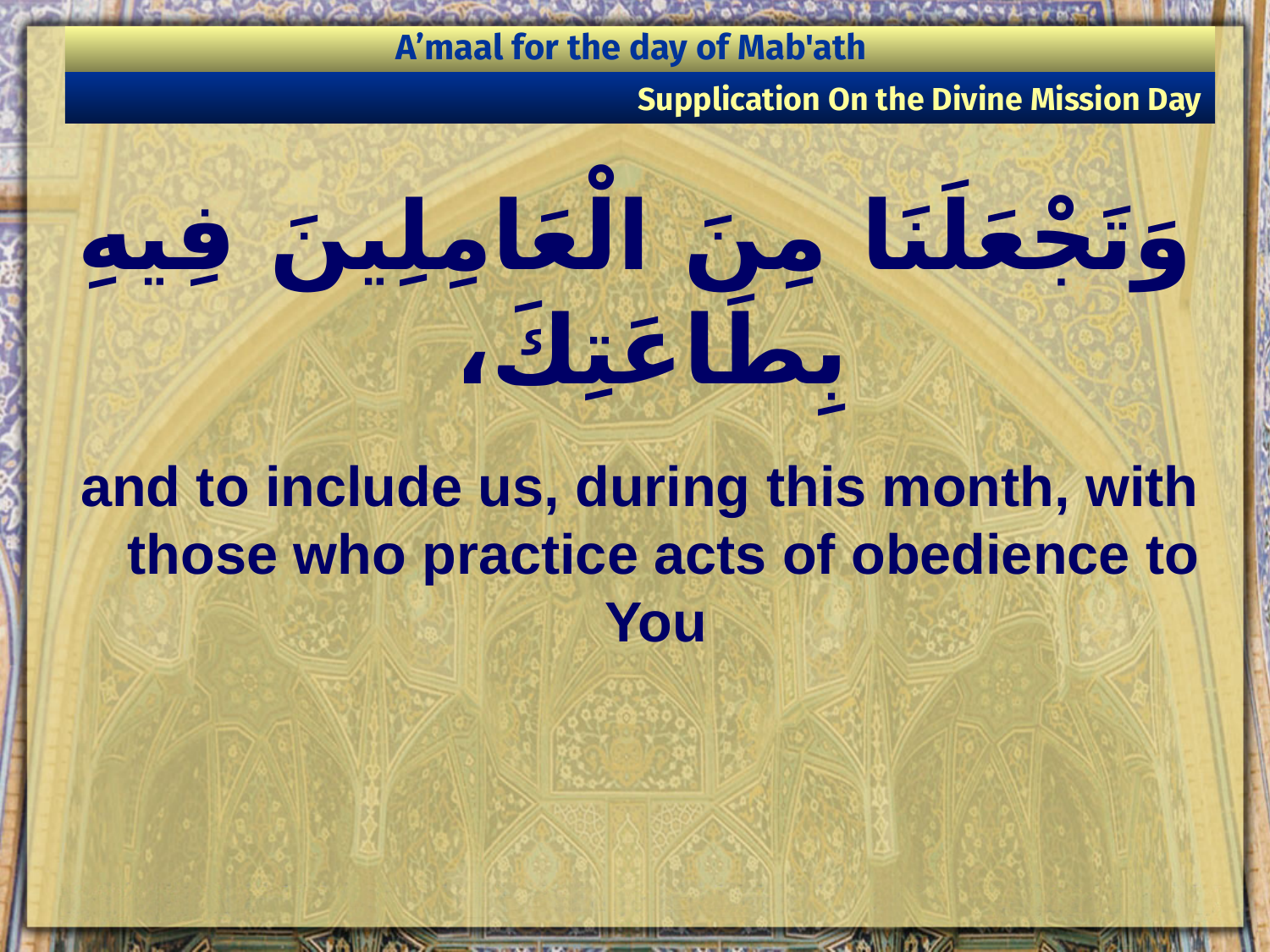

A’maal for the day of Mab'ath
Supplication On the Divine Mission Day
# وَتَجْعَلَنَا مِنَ الْعَامِلِينَ فِيهِ بِطَاعَتِكَ،
and to include us, during this month, with those who practice acts of obedience to You